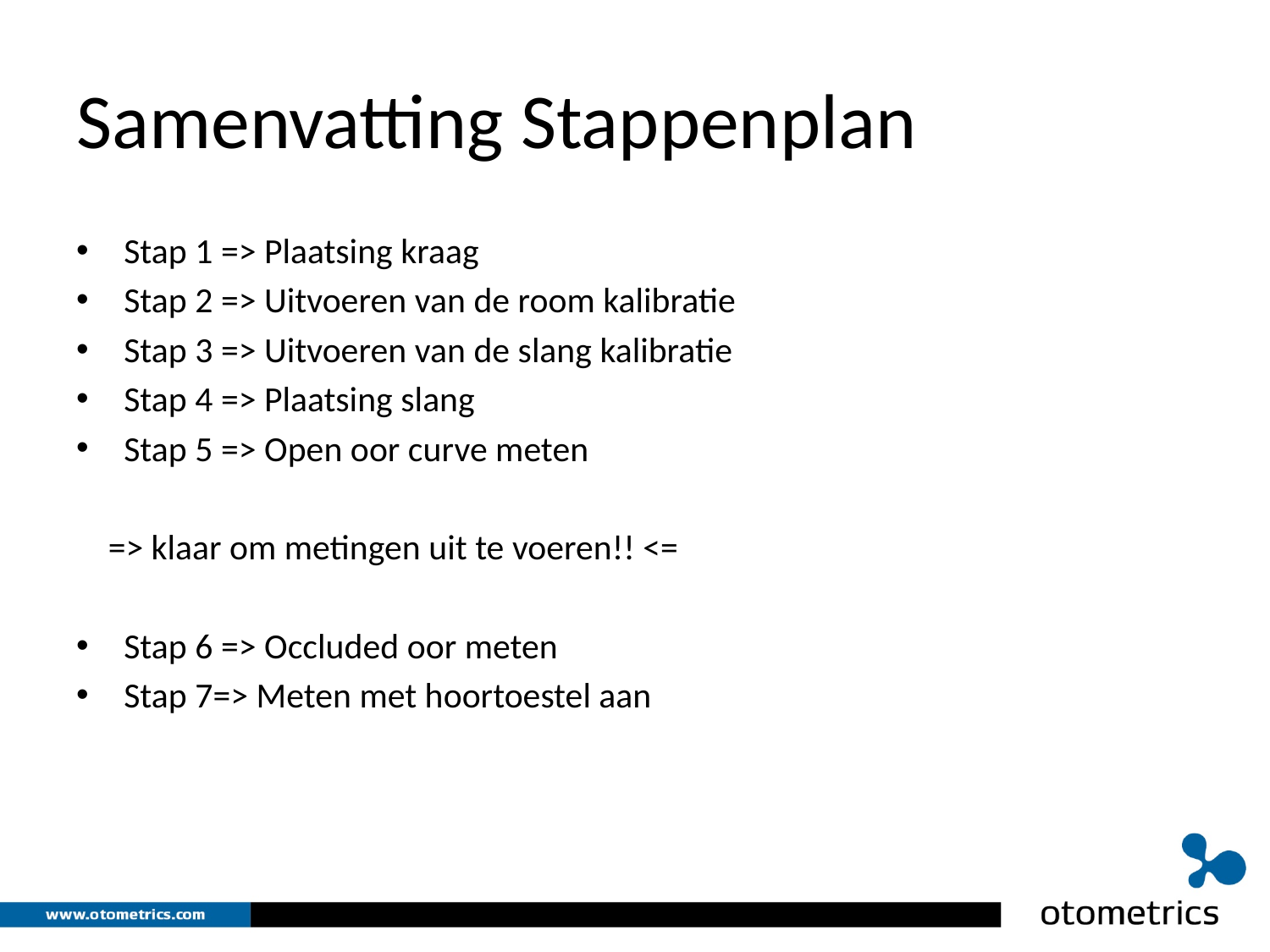

# Samenvatting Stappenplan
Stap 1 => Plaatsing kraag
Stap 2 => Uitvoeren van de room kalibratie
Stap 3 => Uitvoeren van de slang kalibratie
Stap 4 => Plaatsing slang
Stap 5 => Open oor curve meten

    => klaar om metingen uit te voeren!! <=

Stap 6 => Occluded oor meten
Stap 7=> Meten met hoortoestel aan